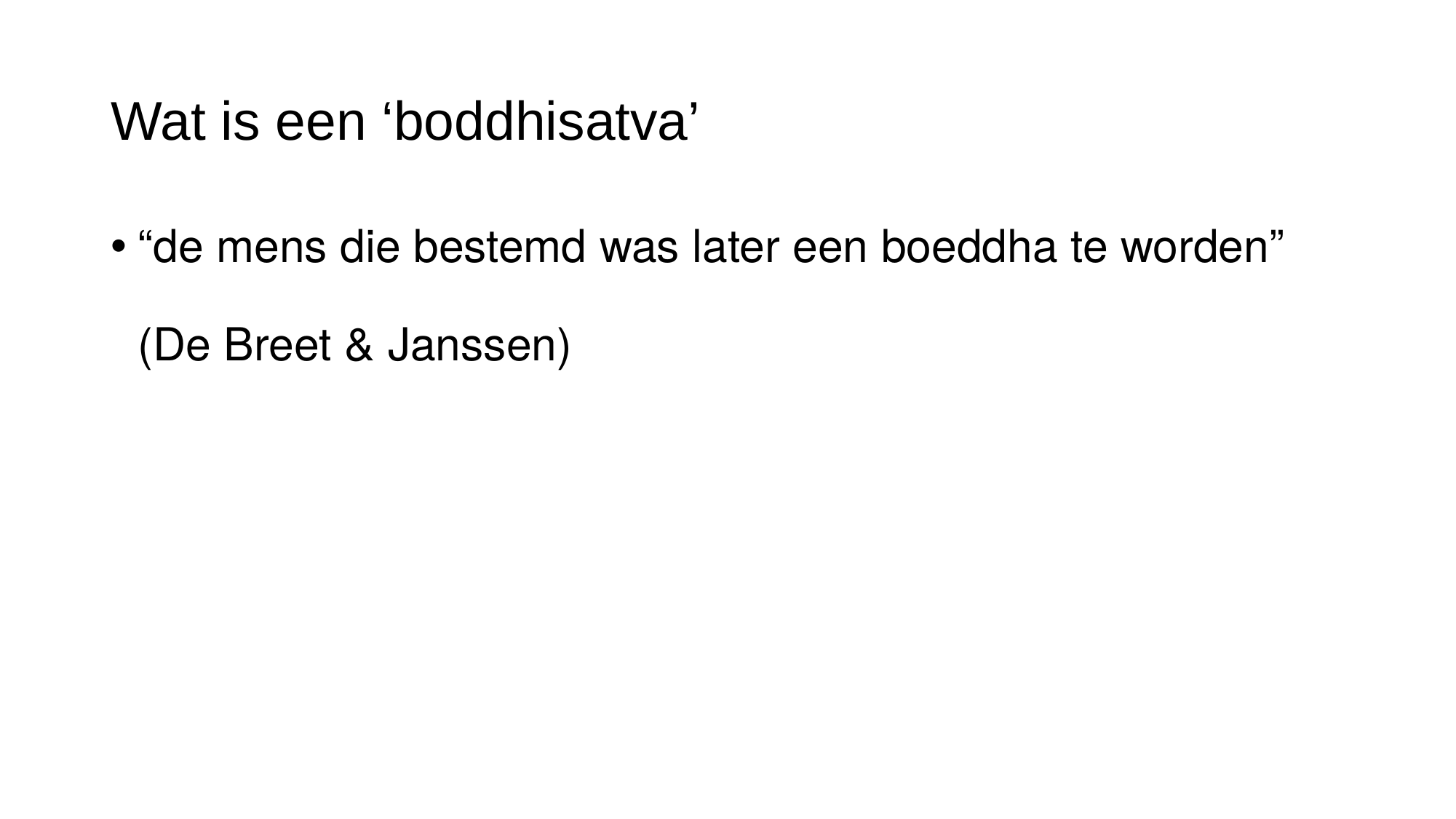

# Wat is een ‘boddhisatva’
“de mens die bestemd was later een boeddha te worden”
(De Breet & Janssen)